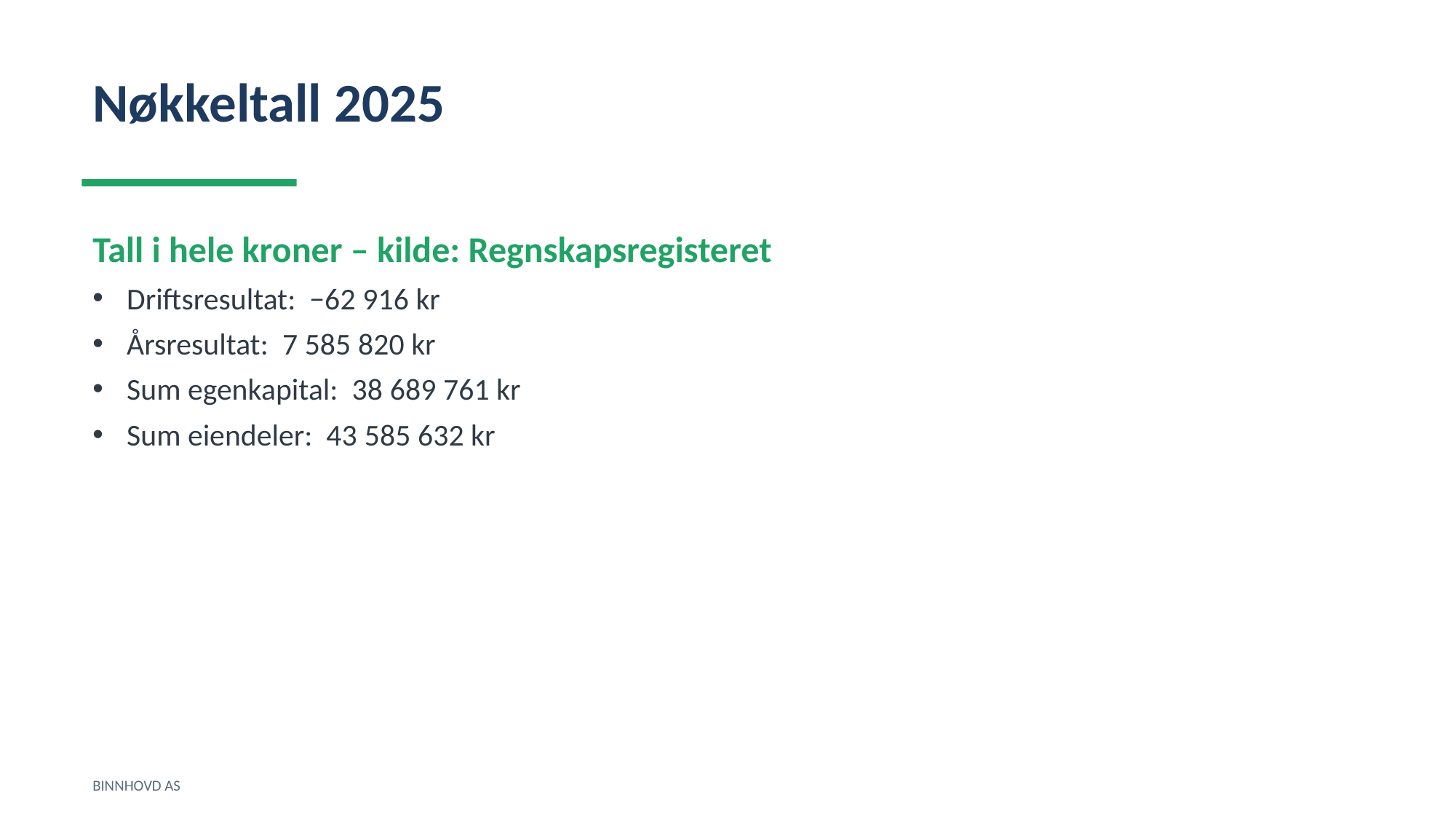

Nøkkeltall 2025

Tall i hele kroner – kilde: Regnskapsregisteret
Driftsresultat:  −62 916 kr
Årsresultat:  7 585 820 kr
Sum egenkapital:  38 689 761 kr
Sum eiendeler:  43 585 632 kr
BINNHOVD AS